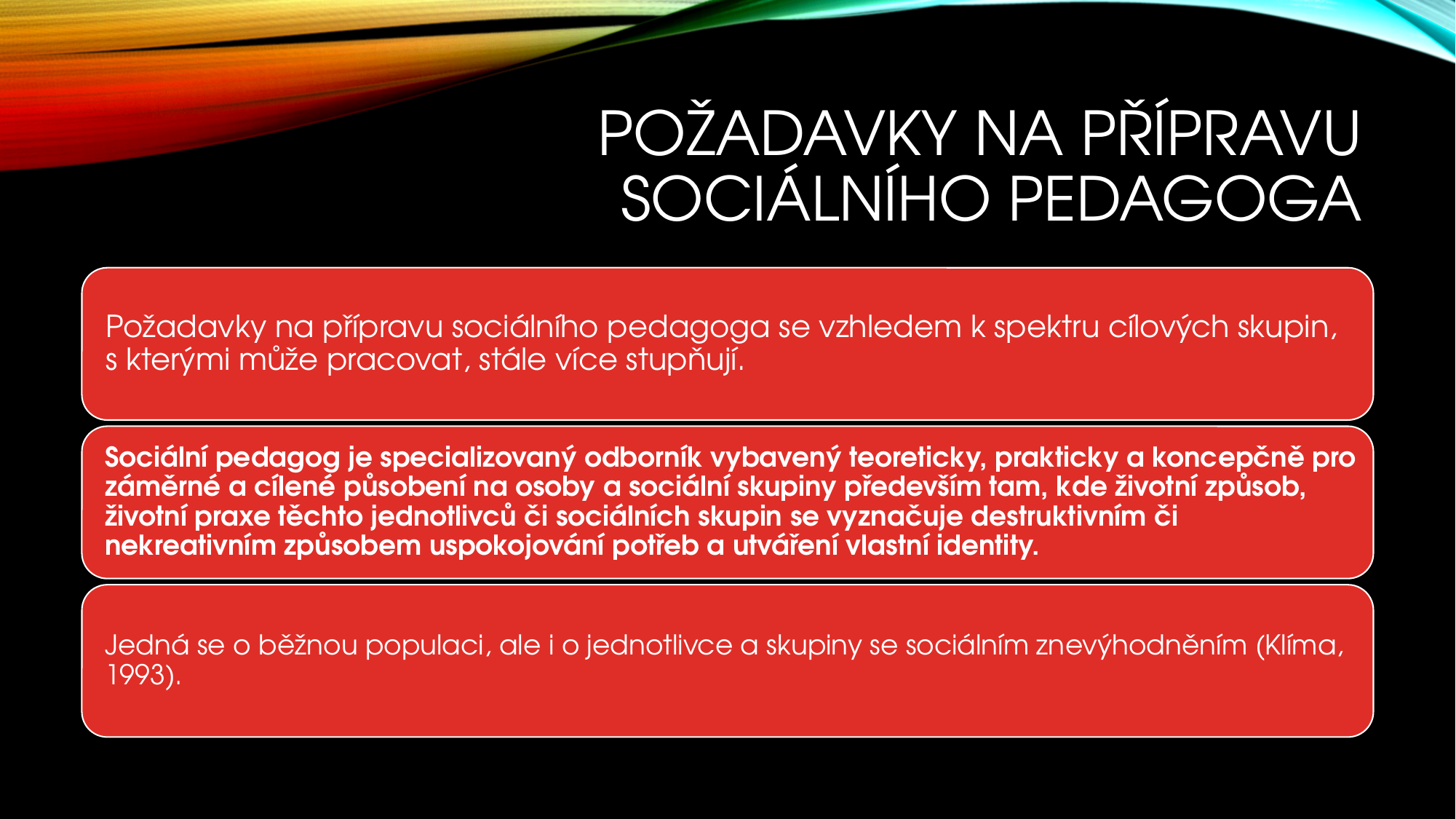

# Požadavky na přípravu sociálního pedagoga
Požadavky na přípravu sociálního pedagoga se vzhledem k spektru cílových skupin, s kterými může pracovat, stále více stupňují.
Sociální pedagog je specializovaný odborník vybavený teoreticky, prakticky a koncepčně pro záměrné a cílené působení na osoby a sociální skupiny především tam, kde životní způsob, životní praxe těchto jednotlivců či sociálních skupin se vyznačuje destruktivním či nekreativním způsobem uspokojování potřeb a utváření vlastní identity.
Jedná se o běžnou populaci, ale i o jednotlivce a skupiny se sociálním znevýhodněním (Klíma, 1993).